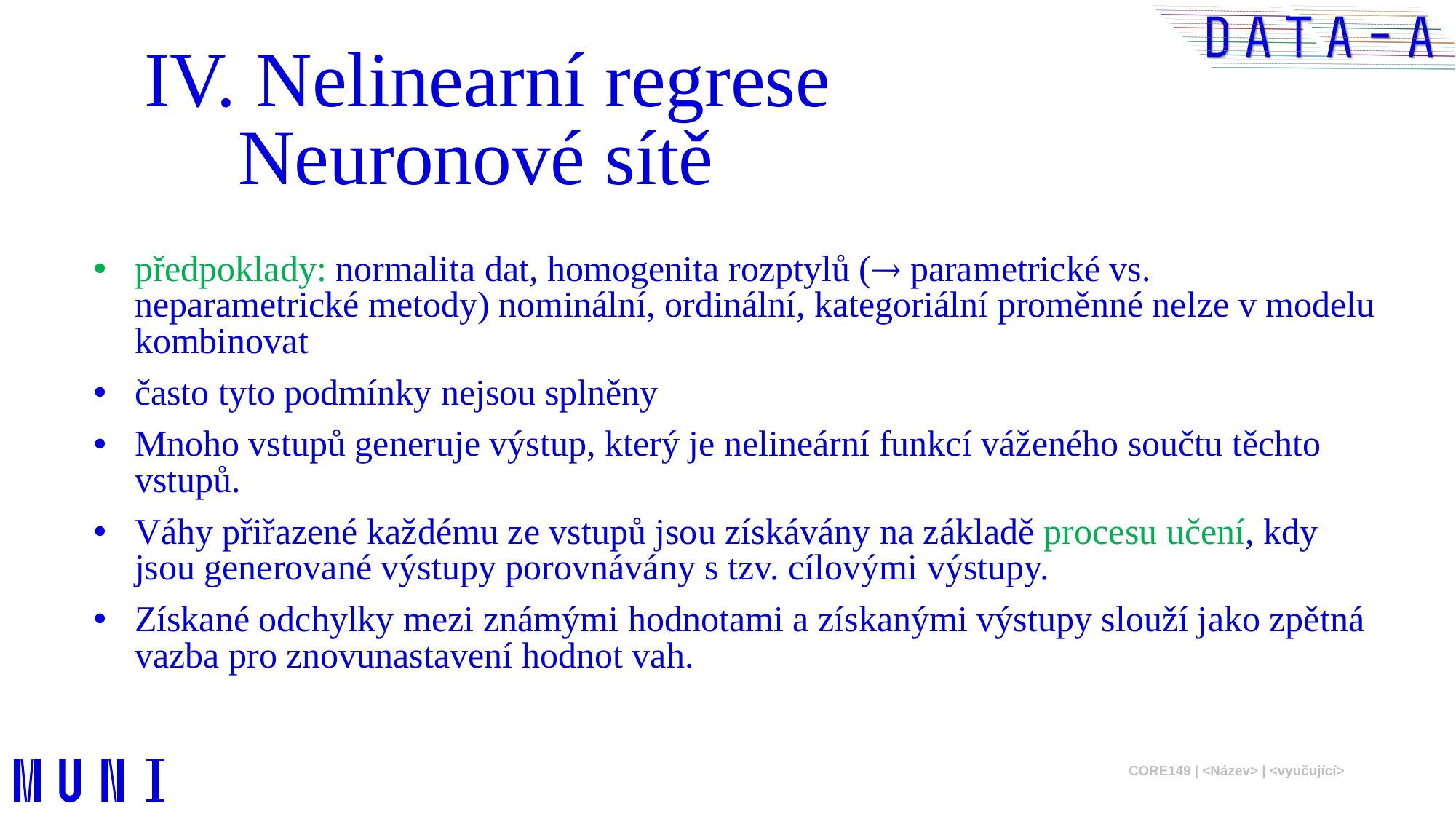

# IV. Nelinearní regrese Neuronové sítě
předpoklady: normalita dat, homogenita rozptylů (→ parametrické vs. neparametrické metody) nominální, ordinální, kategoriální proměnné nelze v modelu kombinovat
často tyto podmínky nejsou splněny
Mnoho vstupů generuje výstup, který je nelineární funkcí váženého součtu těchto vstupů.
Váhy přiřazené každému ze vstupů jsou získávány na základě procesu učení, kdy jsou generované výstupy porovnávány s tzv. cílovými výstupy.
Získané odchylky mezi známými hodnotami a získanými výstupy slouží jako zpětná vazba pro znovunastavení hodnot vah.